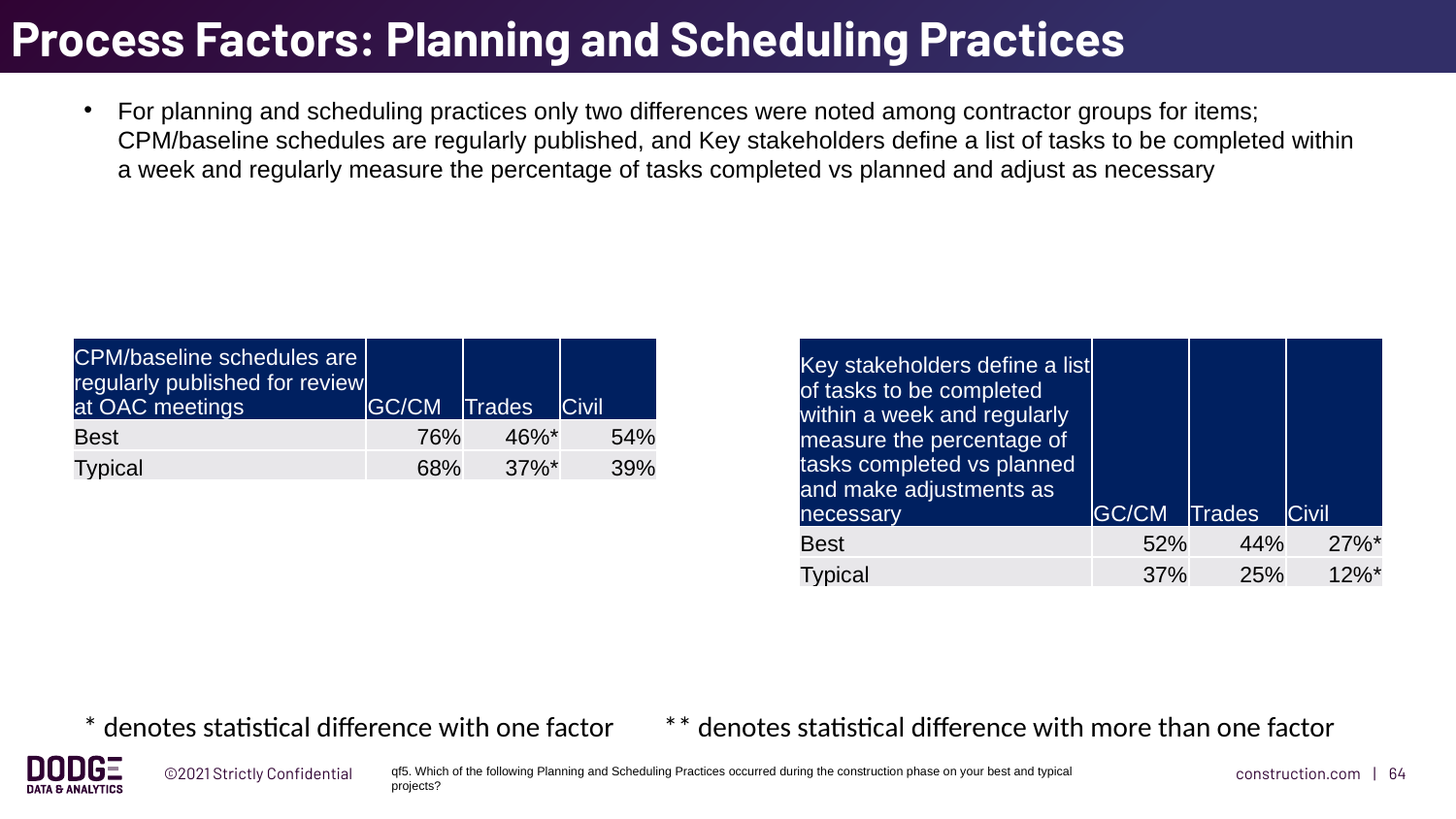

Process Factors: Planning and Scheduling Practices
For planning and scheduling practices only two differences were noted among contractor groups for items; CPM/baseline schedules are regularly published, and Key stakeholders define a list of tasks to be completed within a week and regularly measure the percentage of tasks completed vs planned and adjust as necessary
| CPM/baseline schedules are regularly published for review at OAC meetings | GC/CM | Trades | Civil |
| --- | --- | --- | --- |
| Best | 76% | 46%\* | 54% |
| Typical | 68% | 37%\* | 39% |
| Key stakeholders define a list of tasks to be completed within a week and regularly measure the percentage of tasks completed vs planned and make adjustments as necessary | GC/CM | Trades | Civil |
| --- | --- | --- | --- |
| Best | 52% | 44% | 27%\* |
| Typical | 37% | 25% | 12%\* |
* denotes statistical difference with one factor
** denotes statistical difference with more than one factor
qf5. Which of the following Planning and Scheduling Practices occurred during the construction phase on your best and typical projects?